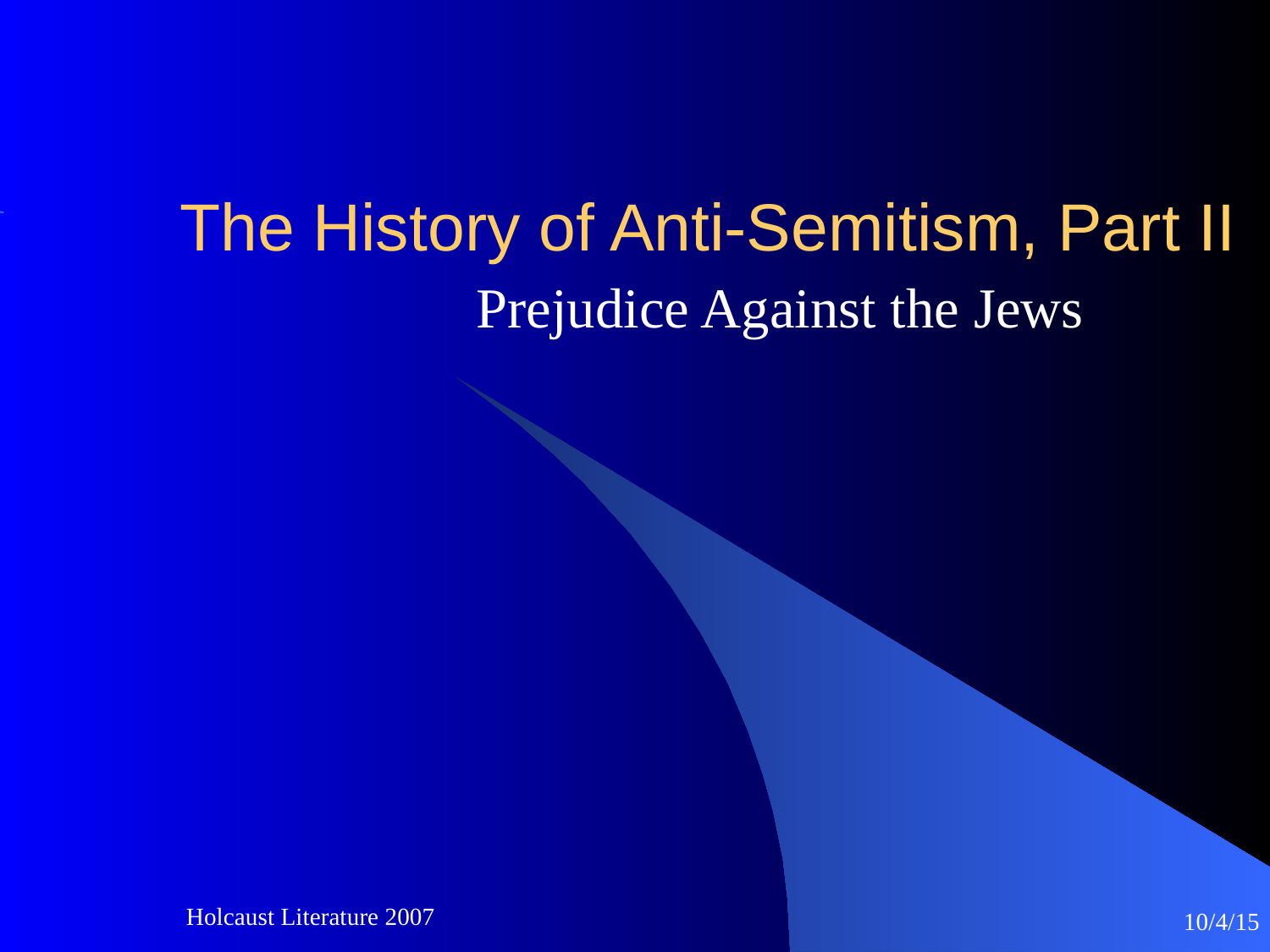

# The History of Anti-Semitism, Part II
Prejudice Against the Jews
1
Holcaust Literature 2007
10/4/15